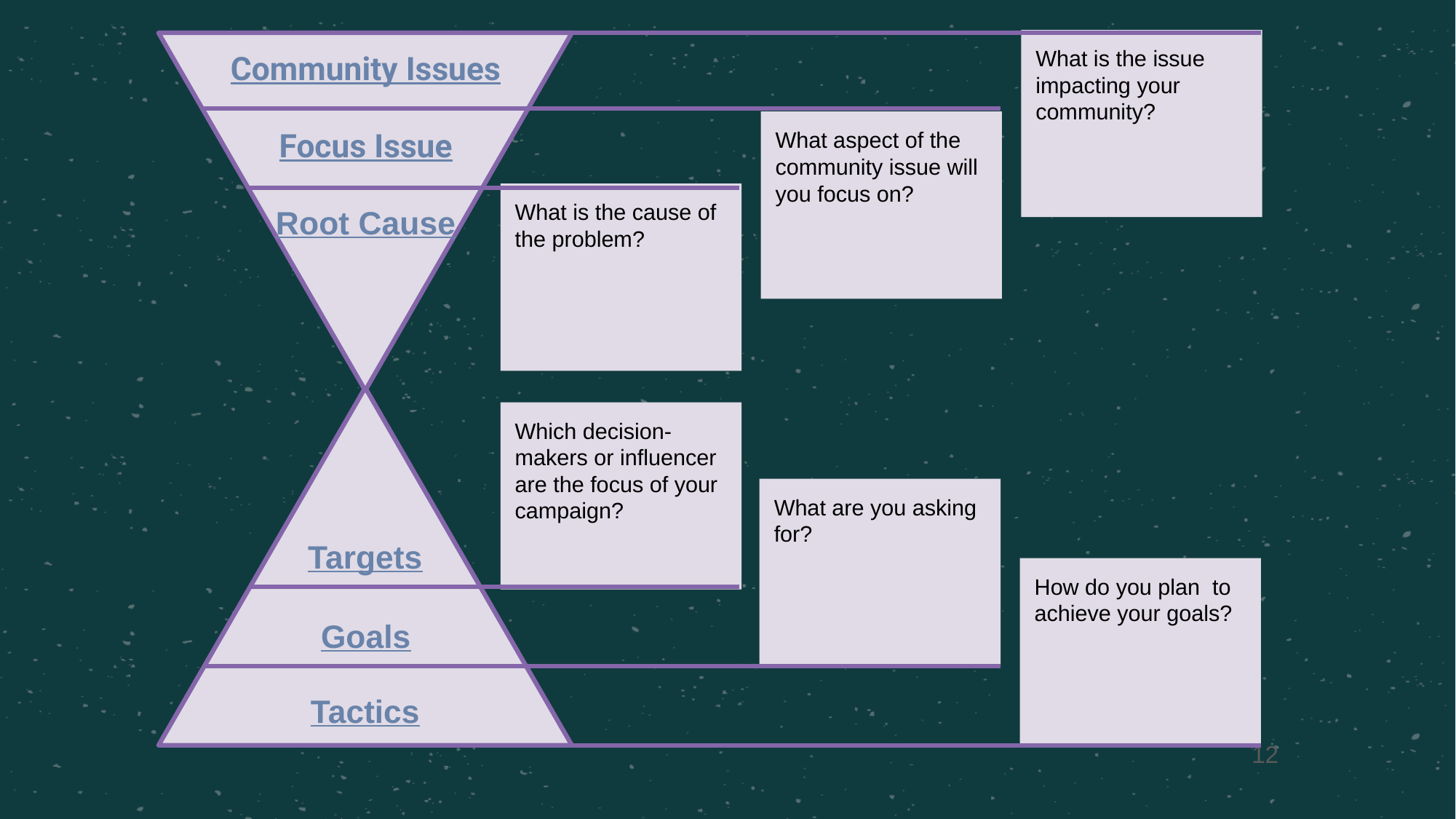

What is the issue impacting your community?

Community Issues

Focus Issue
What aspect of the community issue will you focus on?
What is the cause of the problem?

Root
Cause

Which decision-makers or influencer are the focus of your campaign?

What are you asking for?
Targets

How do you plan  to achieve your goals?
Goals

Tactics
12